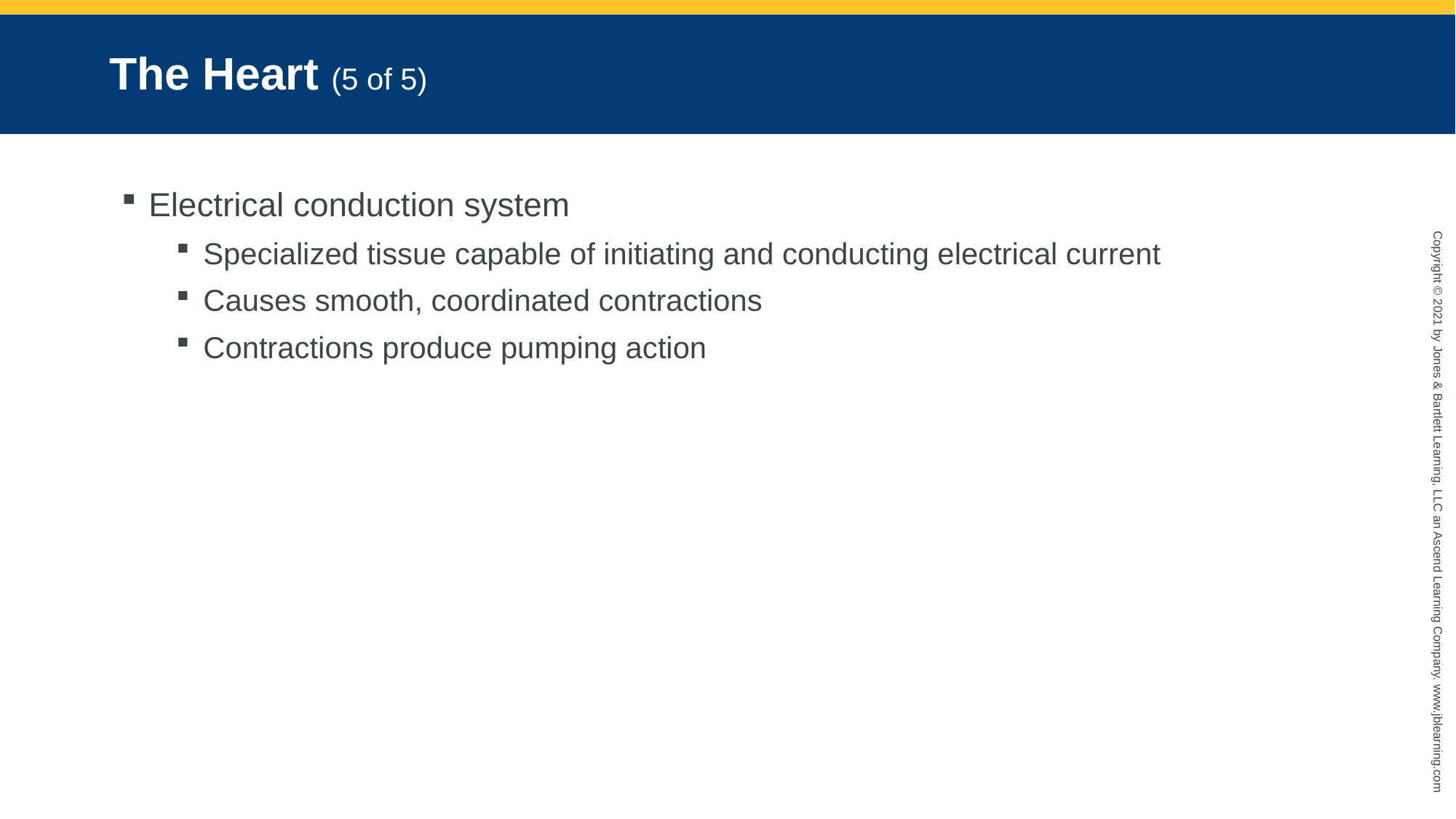

# The Heart (5 of 5)
Electrical conduction system
Specialized tissue capable of initiating and conducting electrical current
Causes smooth, coordinated contractions
Contractions produce pumping action